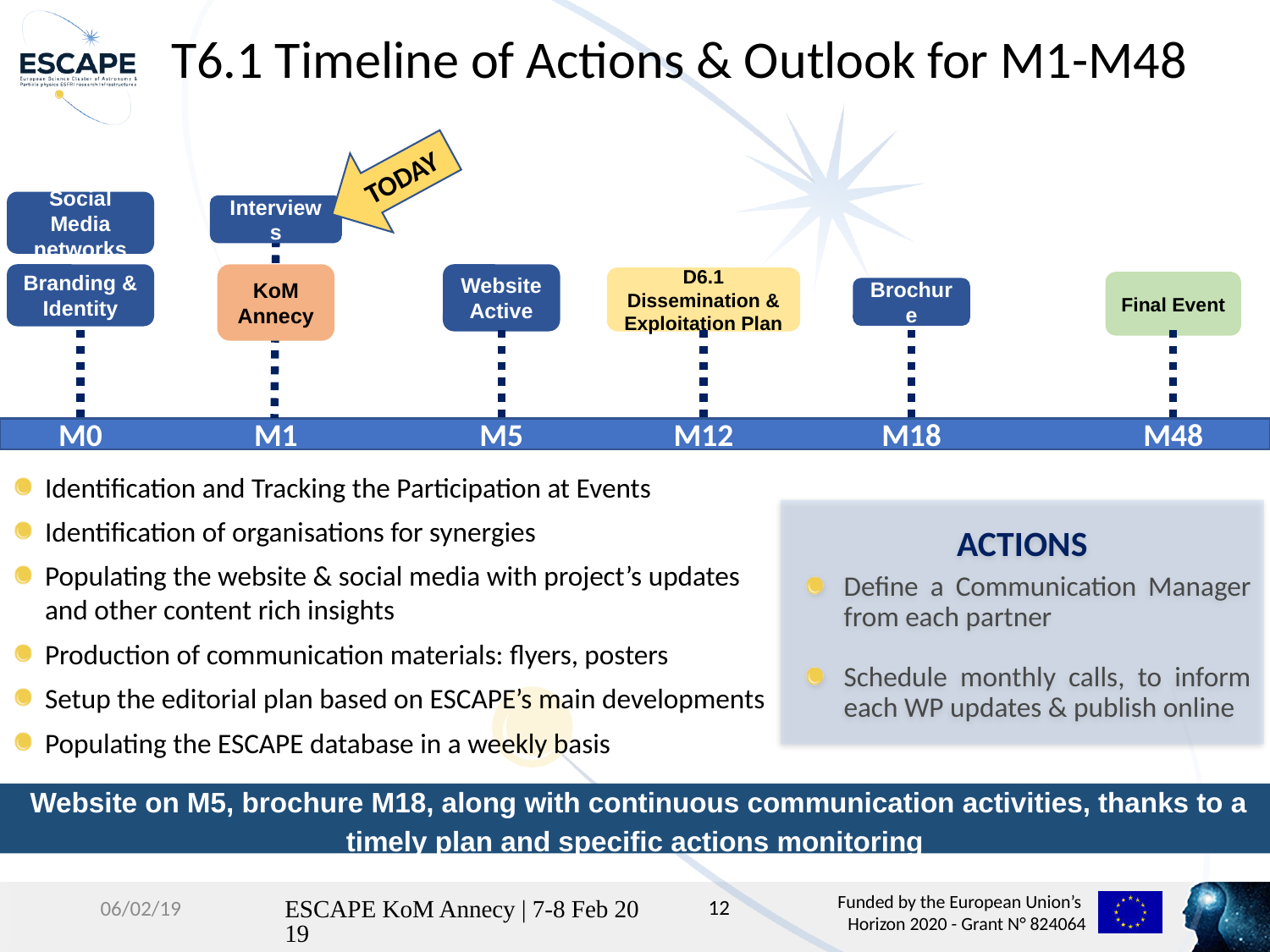

# T6.1 Timeline of Actions & Outlook for M1-M48
TODAY
Social Media networks
Interviews
Branding & Identity
KoM Annecy
Website Active
D6.1 Dissemination & Exploitation Plan
Final Event
Brochure
M0
M1
M5
M12
M18
M48

Identification and Tracking the Participation at Events
Identification of organisations for synergies
Populating the website & social media with project’s updates and other content rich insights
Production of communication materials: flyers, posters
Setup the editorial plan based on ESCAPE’s main developments
Populating the ESCAPE database in a weekly basis

ACTIONS
Define a Communication Manager from each partner
Schedule monthly calls, to inform each WP updates & publish online
Website on M5, brochure M18, along with continuous communication activities, thanks to a timely plan and specific actions monitoring
12
06/02/19
ESCAPE KoM Annecy | 7-8 Feb 2019